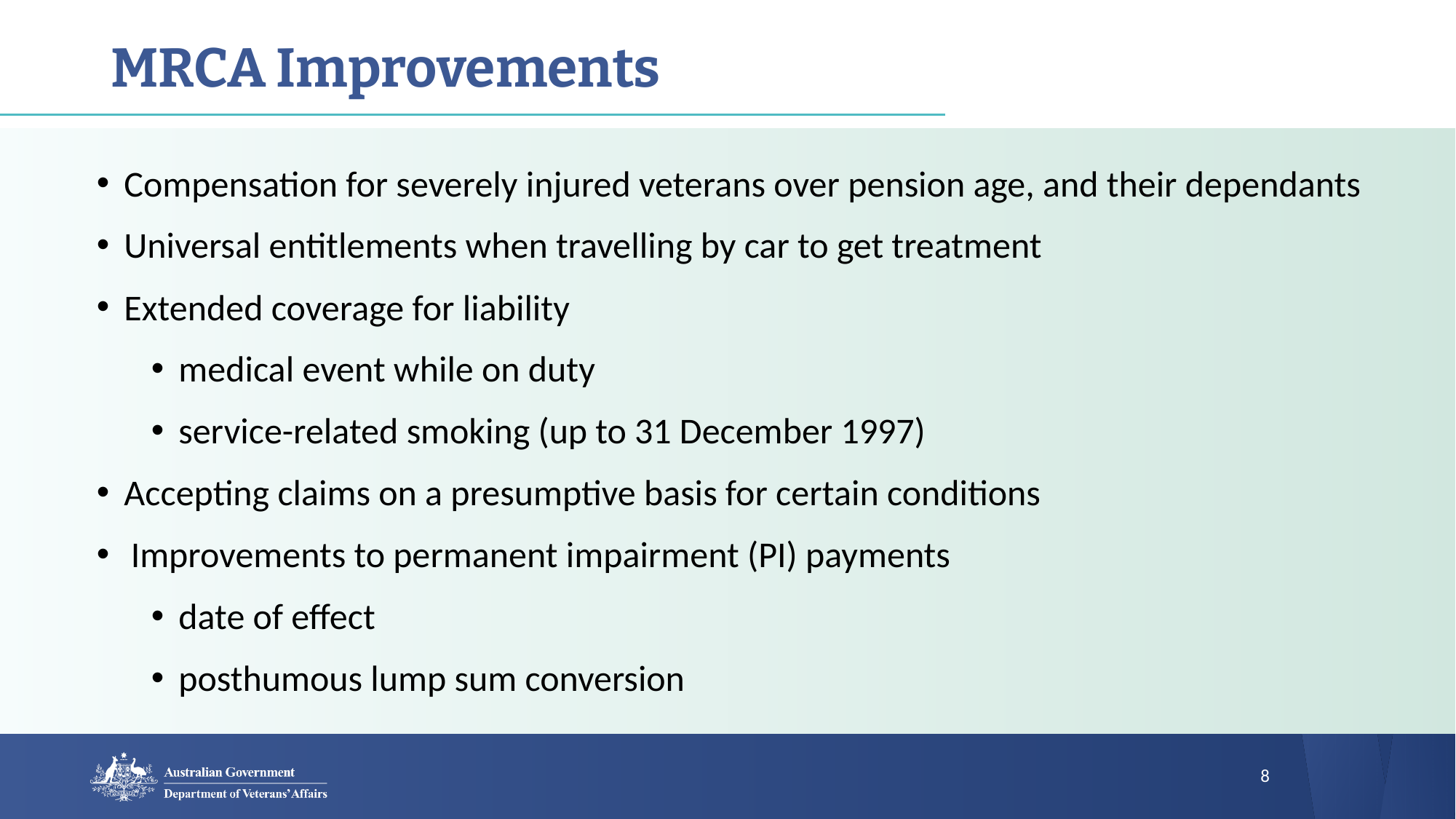

# MRCA Improvements
Compensation for severely injured veterans over pension age, and their dependants
Universal entitlements when travelling by car to get treatment
Extended coverage for liability
medical event while on duty
service-related smoking (up to 31 December 1997)
Accepting claims on a presumptive basis for certain conditions
Improvements to permanent impairment (PI) payments
date of effect
posthumous lump sum conversion
8